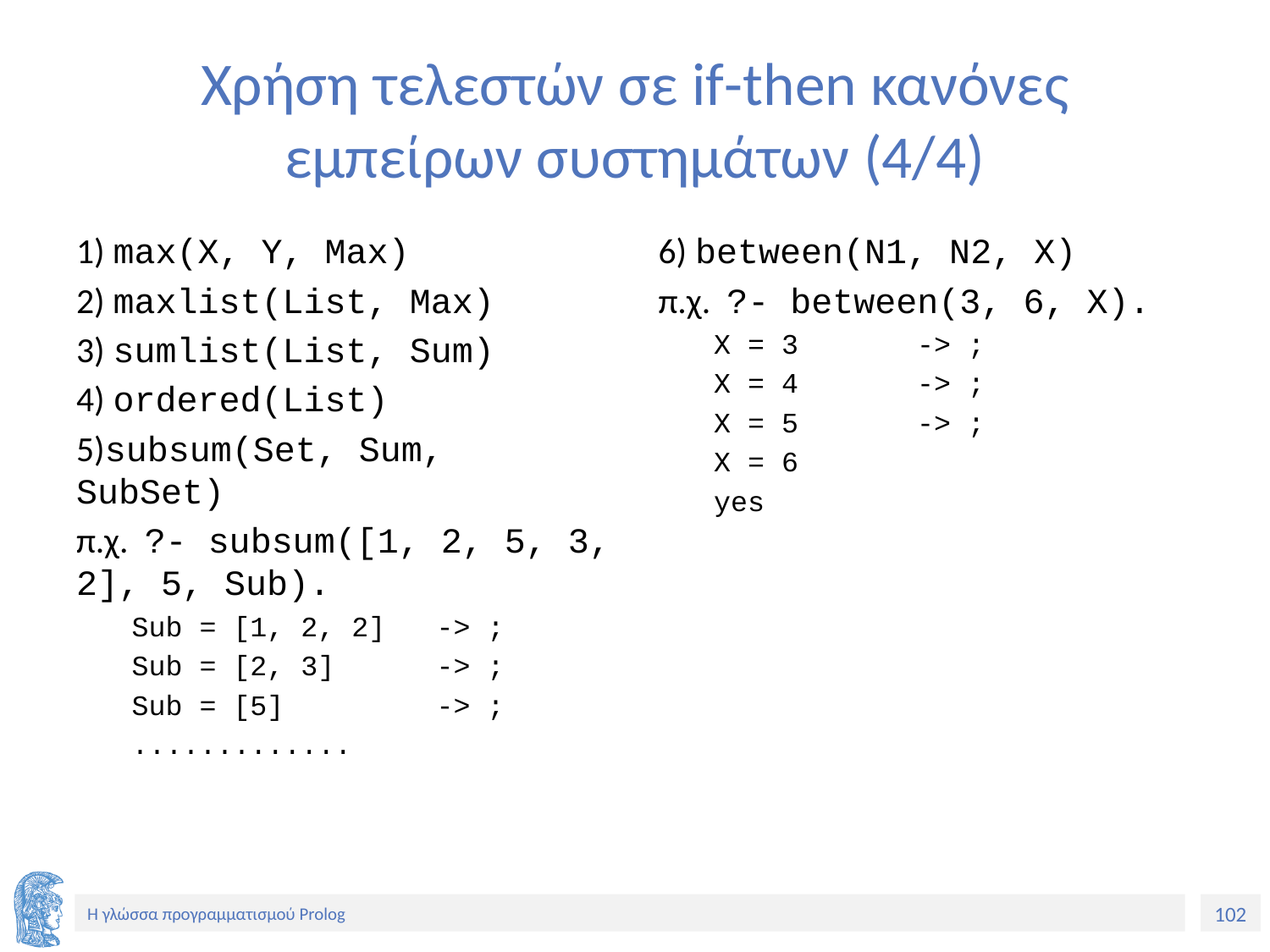

# Χρήση τελεστών σε if-then κανόνες εμπείρων συστημάτων (4/4)
1) max(X, Y, Max)
2) maxlist(List, Max)
3) sumlist(List, Sum)
4) ordered(List)
5)subsum(Set, Sum, SubSet)
π.χ.  ?- subsum([1, 2, 5, 3, 2], 5, Sub).
Sub = [1, 2, 2]   -> ;
Sub = [2, 3]      -> ;
Sub = [5]         -> ;
.............
6) between(N1, N2, X)
π.χ.  ?- between(3, 6, X).
X = 3       -> ;
X = 4       -> ;
X = 5       -> ;
X = 6
yes